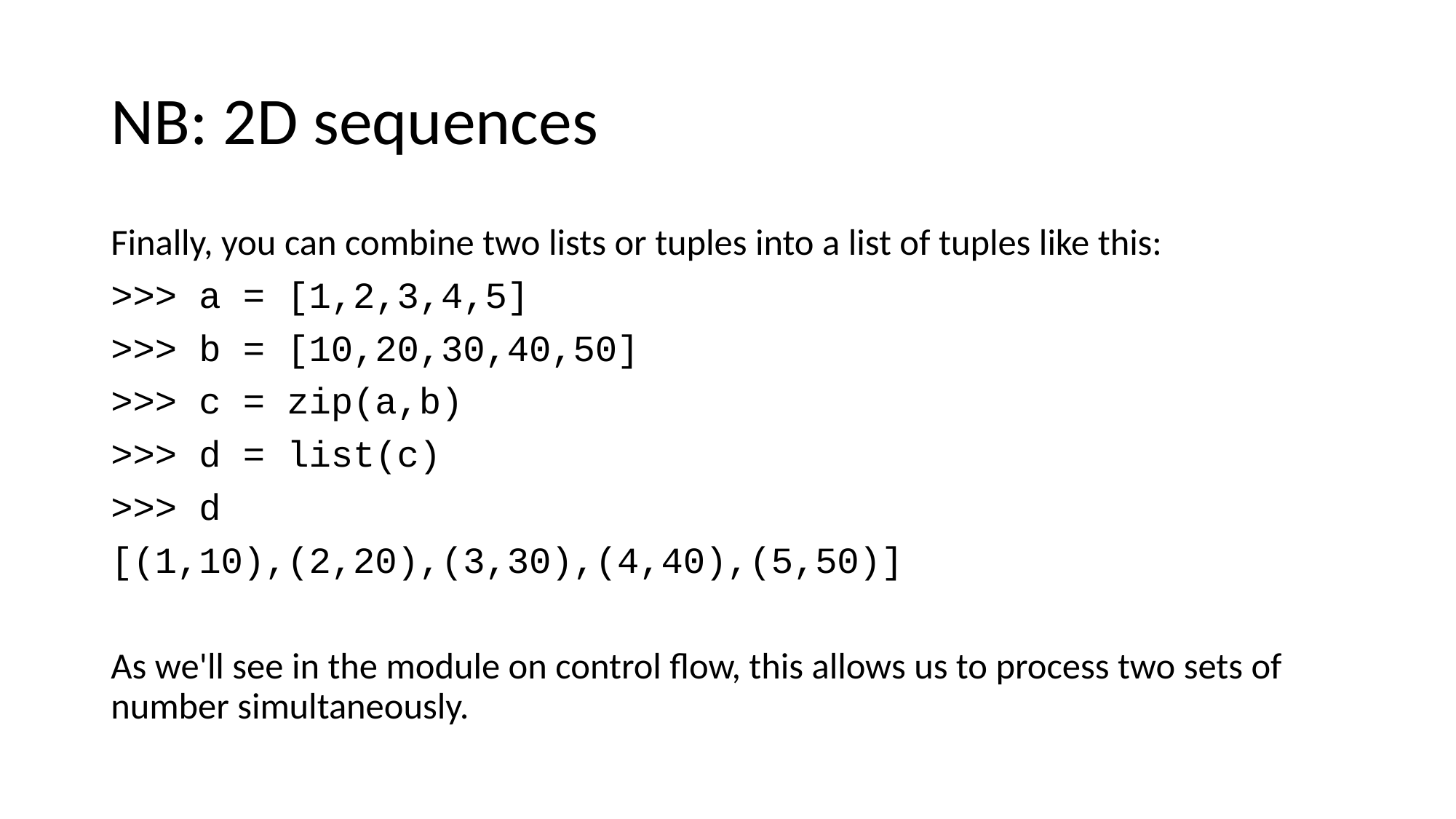

# NB: 2D sequences
Finally, you can combine two lists or tuples into a list of tuples like this:
>>> a = [1,2,3,4,5]
>>> b = [10,20,30,40,50]
>>> c = zip(a,b)
>>> d = list(c)
>>> d
[(1,10),(2,20),(3,30),(4,40),(5,50)]

As we'll see in the module on control flow, this allows us to process two sets of number simultaneously.